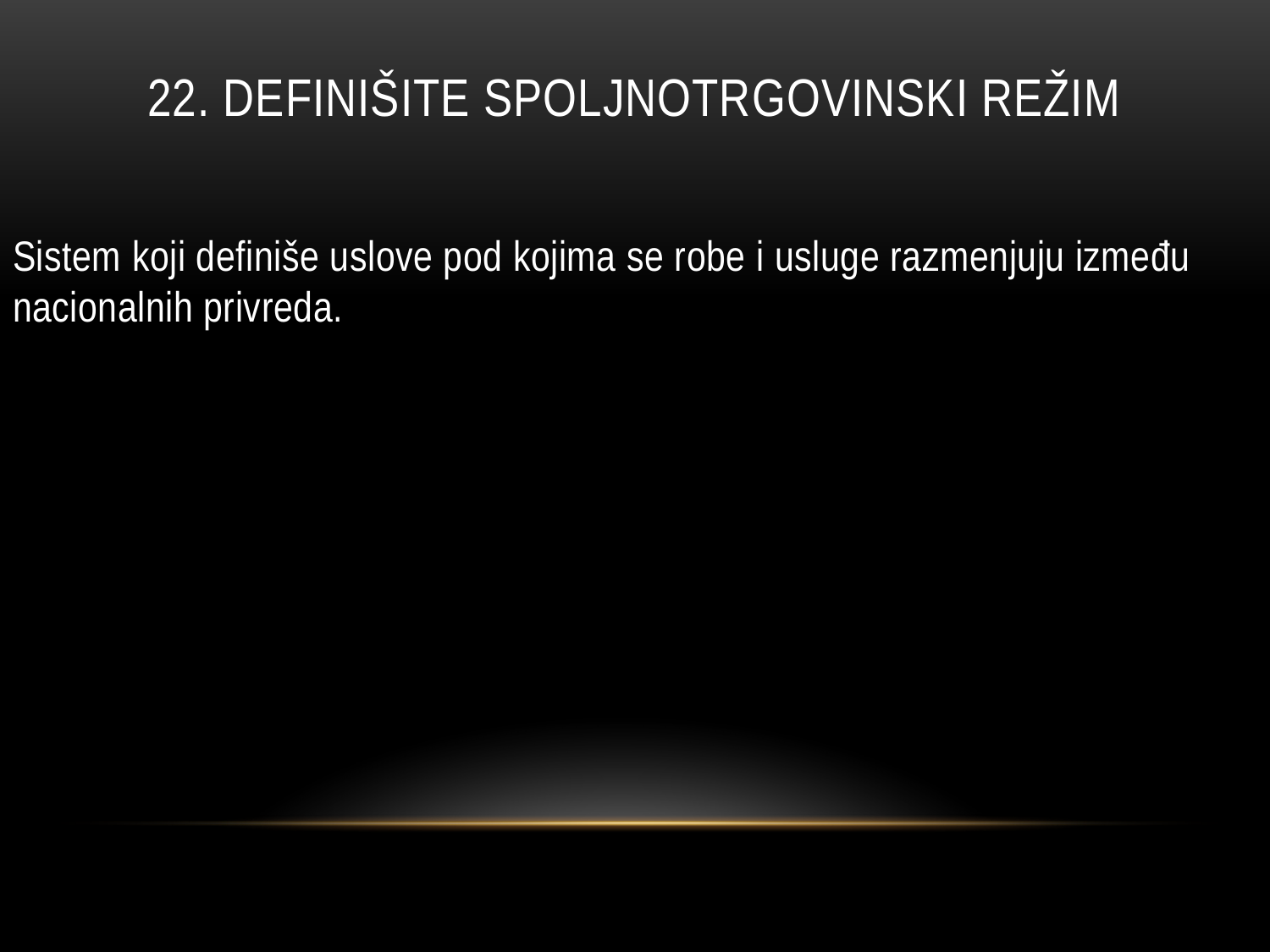

# 22. Definišite spoljnotrgovinski režim
Sistem koji definiše uslove pod kojima se robe i usluge razmenjuju između nacionalnih privreda.